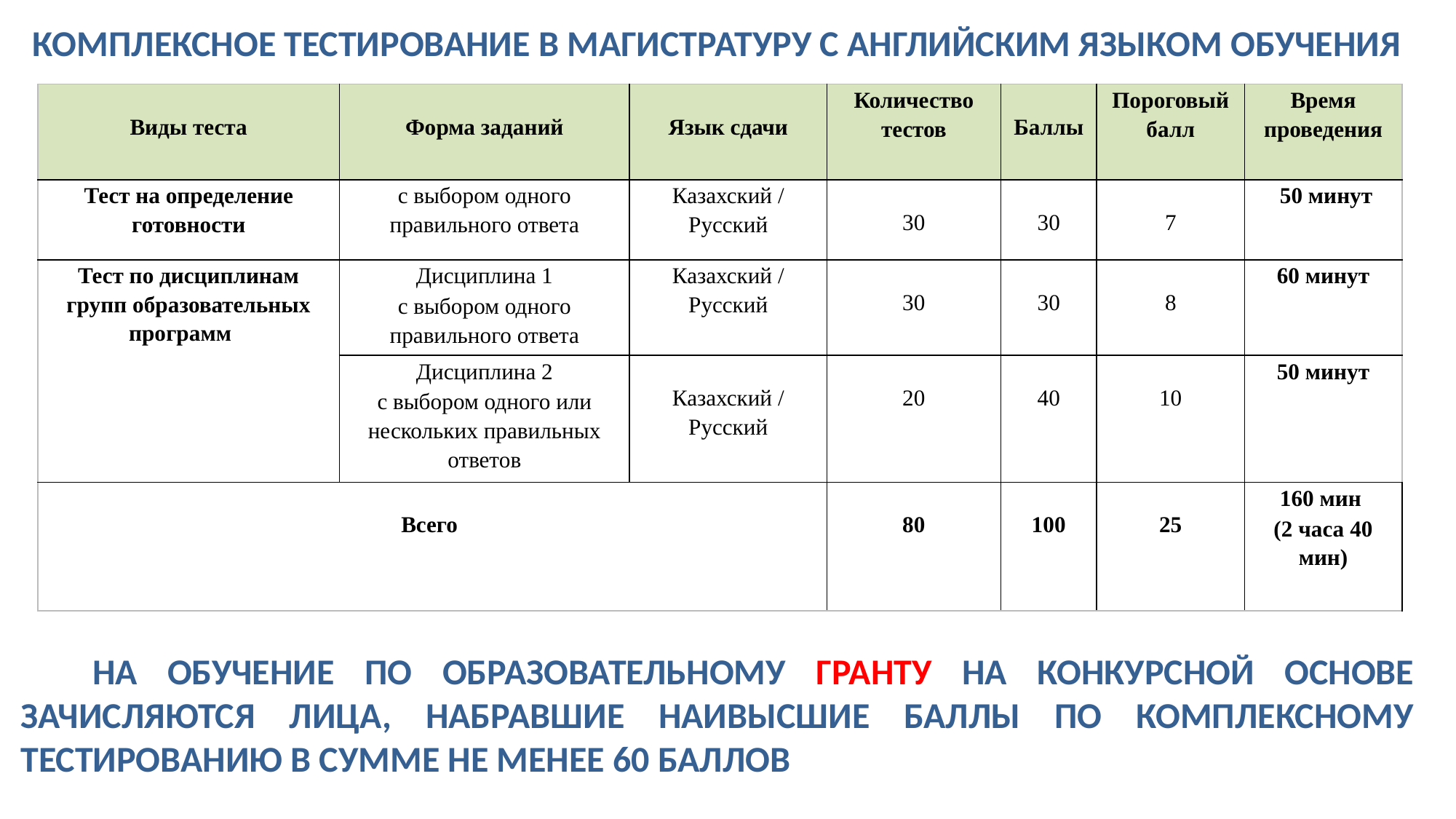

Комплексное тестирование в магистратуру с английским языком обучения
| Виды теста | Форма заданий | Язык сдачи | Количество тестов | Баллы | Пороговый балл | Время проведения |
| --- | --- | --- | --- | --- | --- | --- |
| Тест на определение готовности | с выбором одного правильного ответа | Казахский / Русский | 30 | 30 | 7 | 50 минут |
| Тест по дисциплинам групп образовательных программ | Дисциплина 1 с выбором одного правильного ответа | Казахский / Русский | 30 | 30 | 8 | 60 минут |
|  | Дисциплина 2 с выбором одного или нескольких правильных ответов | Казахский / Русский | 20 | 40 | 10 | 50 минут |
| Всего |  |  | 80 | 100 | 25 | 160 мин (2 часа 40 мин) |
На обучение по образовательному гранту на конкурсной основе зачисляются лица, набравшие наивысшие баллы по комплексному тестированию в сумме не менее 60 баллов